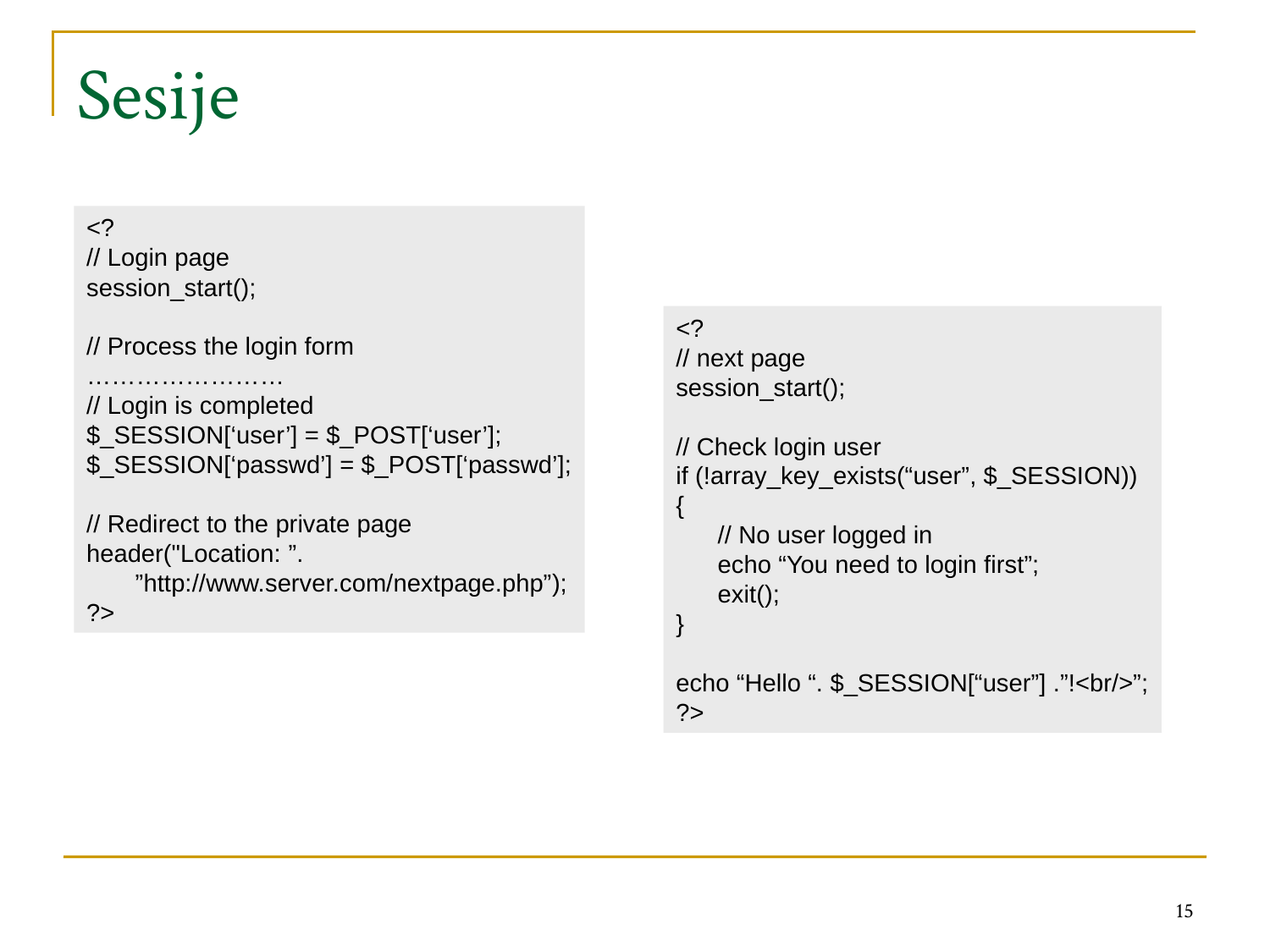

# Sesije
<?
// Login page
session_start();

// Process the login form
……………………
// Login is completed
$_SESSION[‘user’] = $_POST[‘user’];
$_SESSION[‘passwd’] = $_POST[‘passwd’];

// Redirect to the private page
header("Location: ”.
       ”http://www.server.com/nextpage.php”);
?>
<?
// next page
session_start();

// Check login user
if (!array_key_exists(“user”, $_SESSION))
{
      // No user logged in
      echo “You need to login first”;
      exit();
}

echo “Hello “. $_SESSION[“user”] .”!<br/>”;
?>
15